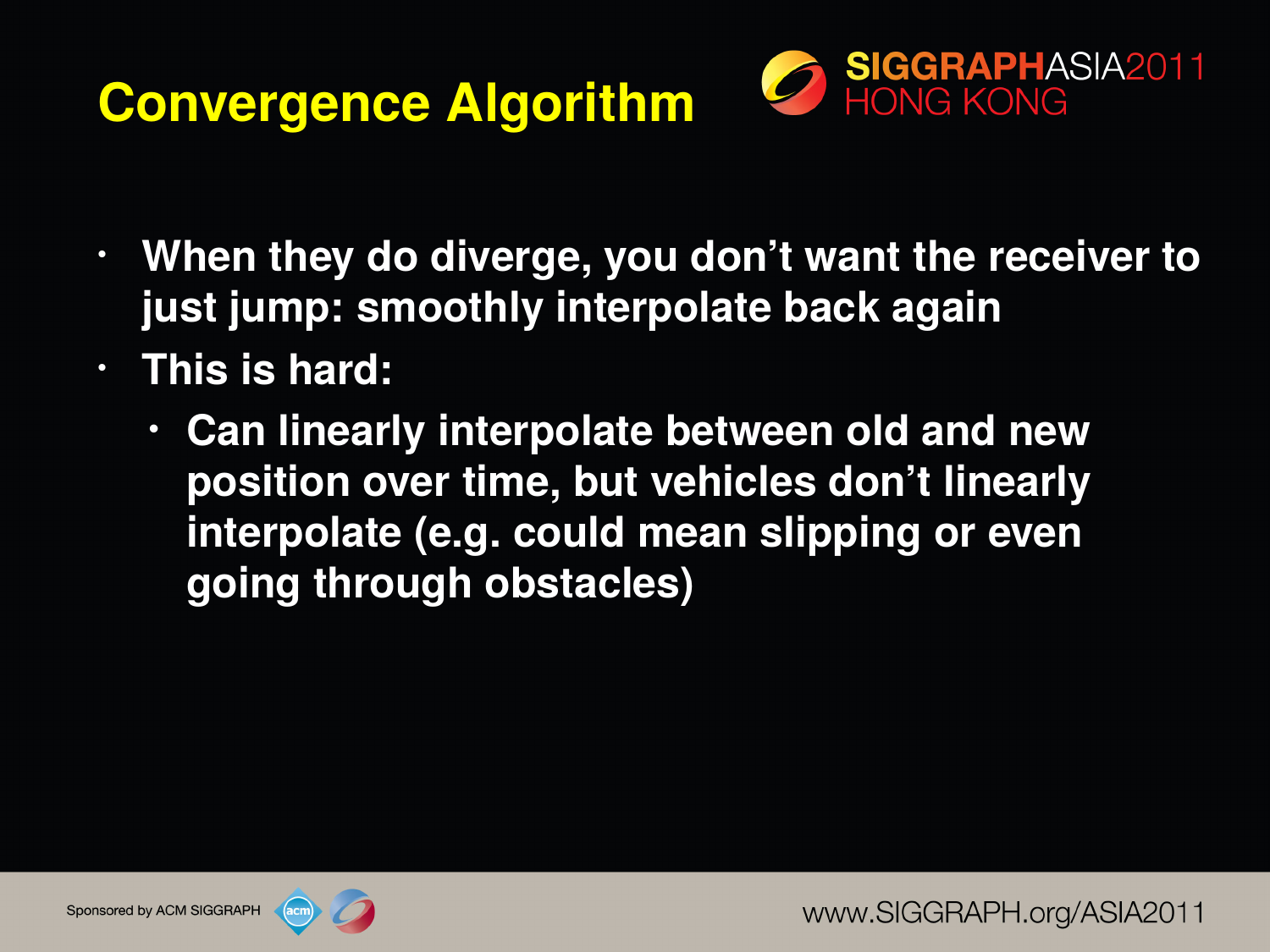

# Convergence Algorithm
When they do diverge, you don’t want the receiver to just jump: smoothly interpolate back again
This is hard:
Can linearly interpolate between old and new position over time, but vehicles don’t linearly interpolate (e.g. could mean slipping or even going through obstacles)